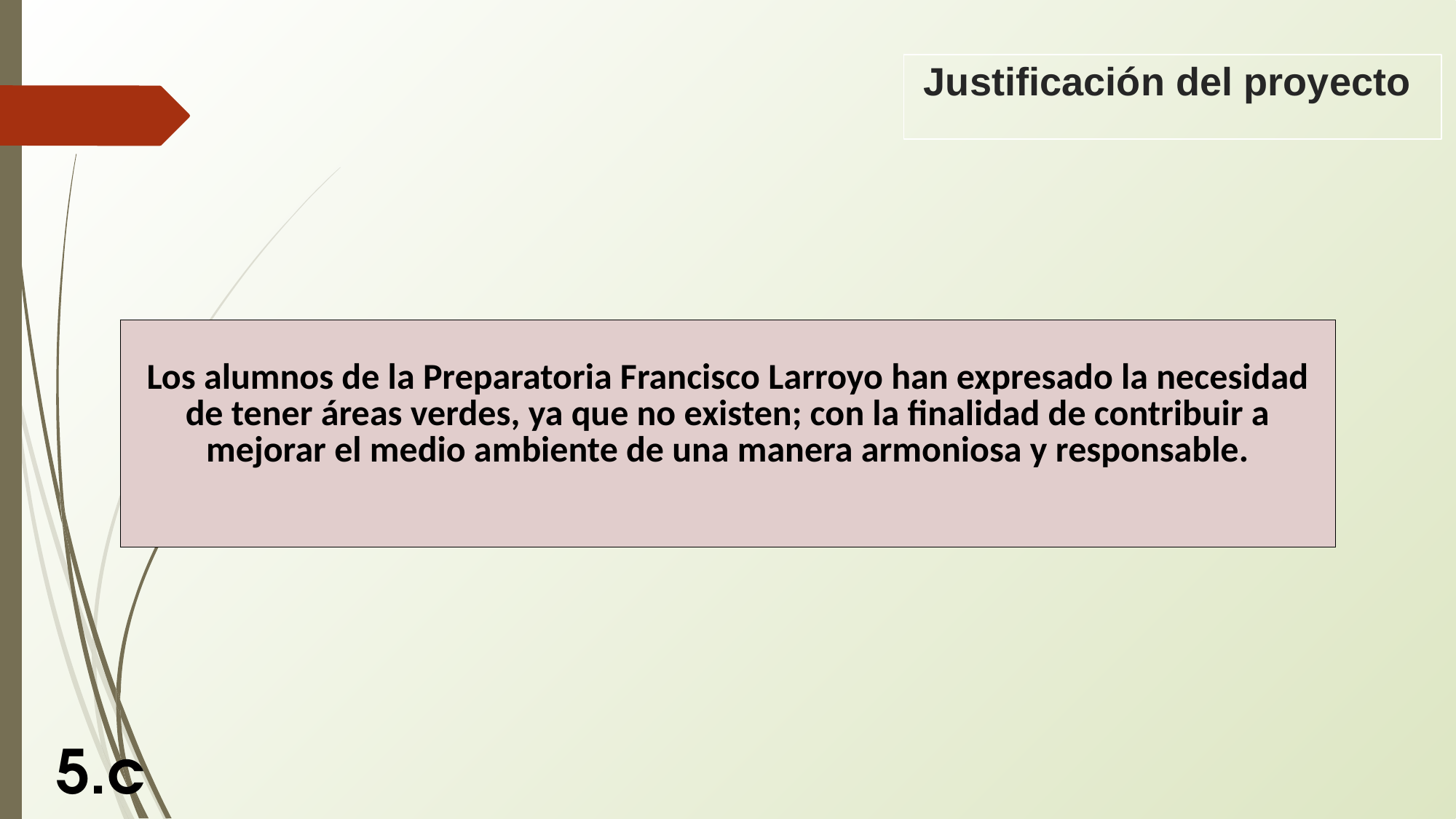

# Justificación del proyecto
| Los alumnos de la Preparatoria Francisco Larroyo han expresado la necesidad de tener áreas verdes, ya que no existen; con la finalidad de contribuir a mejorar el medio ambiente de una manera armoniosa y responsable. |
| --- |
5.c